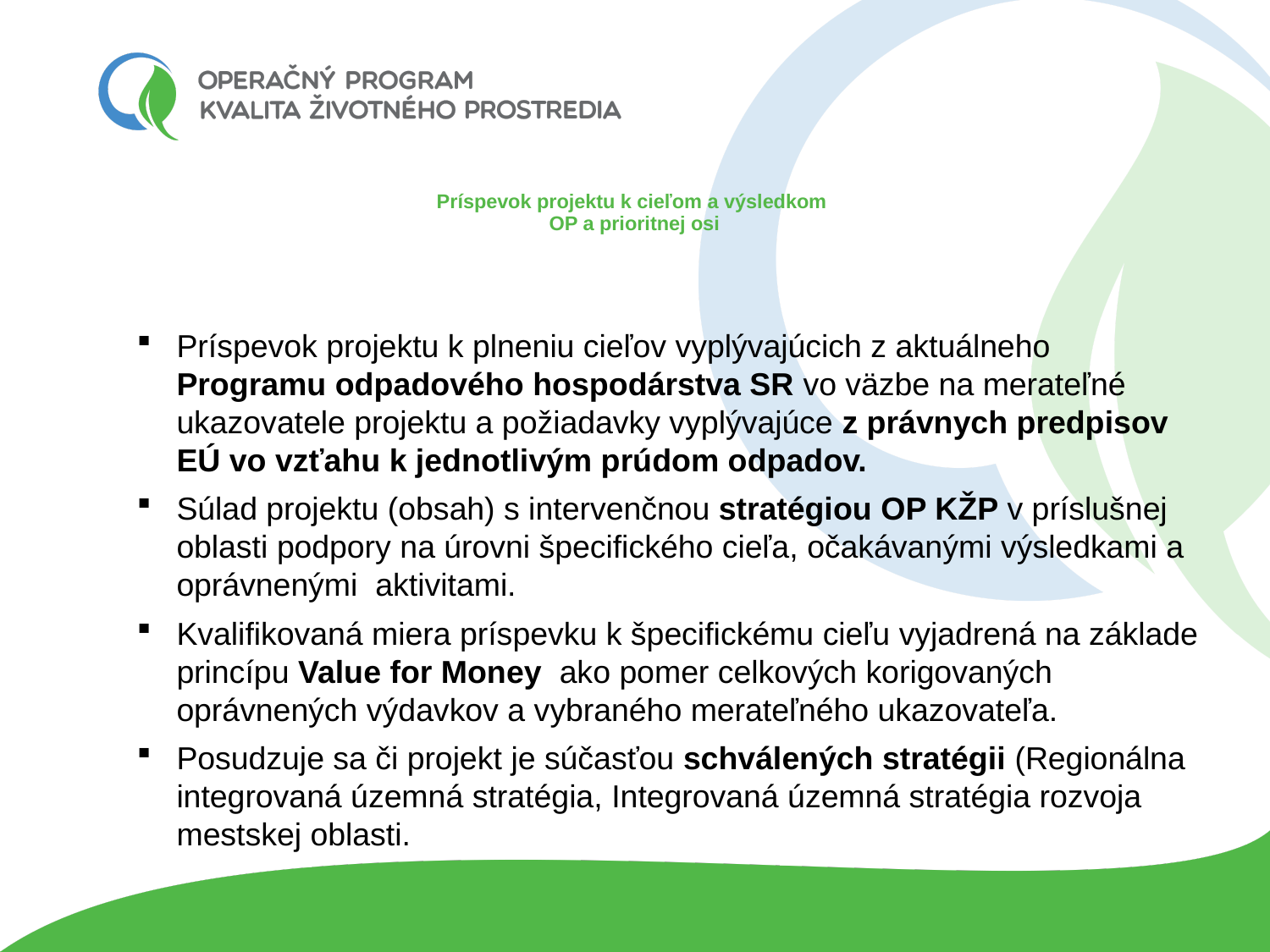

# Príspevok projektu k cieľom a výsledkom OP a prioritnej osi
Príspevok projektu k plneniu cieľov vyplývajúcich z aktuálneho Programu odpadového hospodárstva SR vo väzbe na merateľné ukazovatele projektu a požiadavky vyplývajúce z právnych predpisov EÚ vo vzťahu k jednotlivým prúdom odpadov.
Súlad projektu (obsah) s intervenčnou stratégiou OP KŽP v príslušnej oblasti podpory na úrovni špecifického cieľa, očakávanými výsledkami a oprávnenými  aktivitami.
Kvalifikovaná miera príspevku k špecifickému cieľu vyjadrená na základe princípu Value for Money  ako pomer celkových korigovaných oprávnených výdavkov a vybraného merateľného ukazovateľa.
Posudzuje sa či projekt je súčasťou schválených stratégii (Regionálna integrovaná územná stratégia, Integrovaná územná stratégia rozvoja mestskej oblasti.